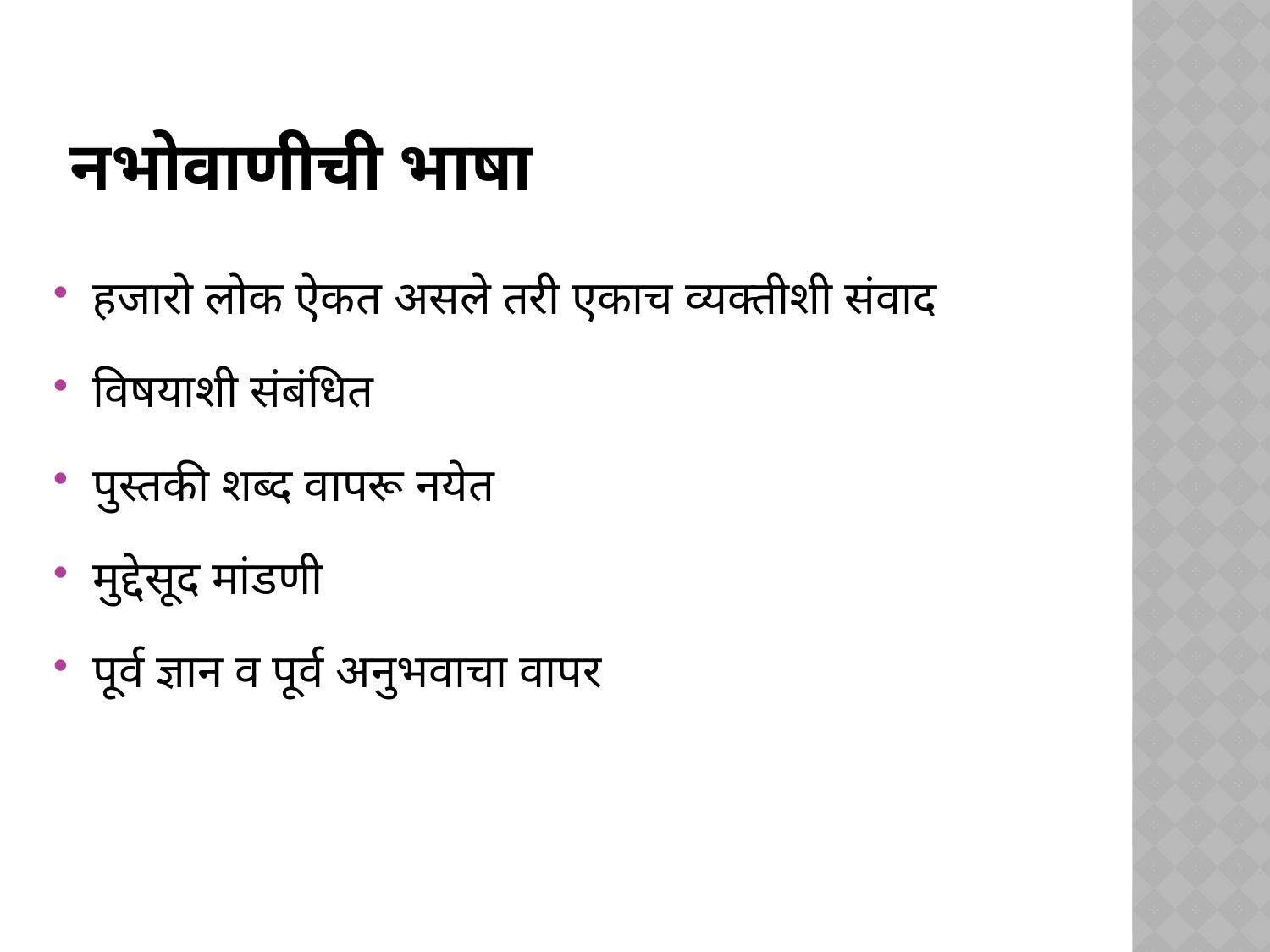

# नभोवाणीची भाषा

हजारो लोक ऐकत असले तरी एकाच व्यक्तीशी संवाद
विषयाशी संबंधित
पुस्तकी शब्द वापरू नयेत
मुद्देसूद मांडणी
पूर्व ज्ञान व पूर्व अनुभवाचा वापर